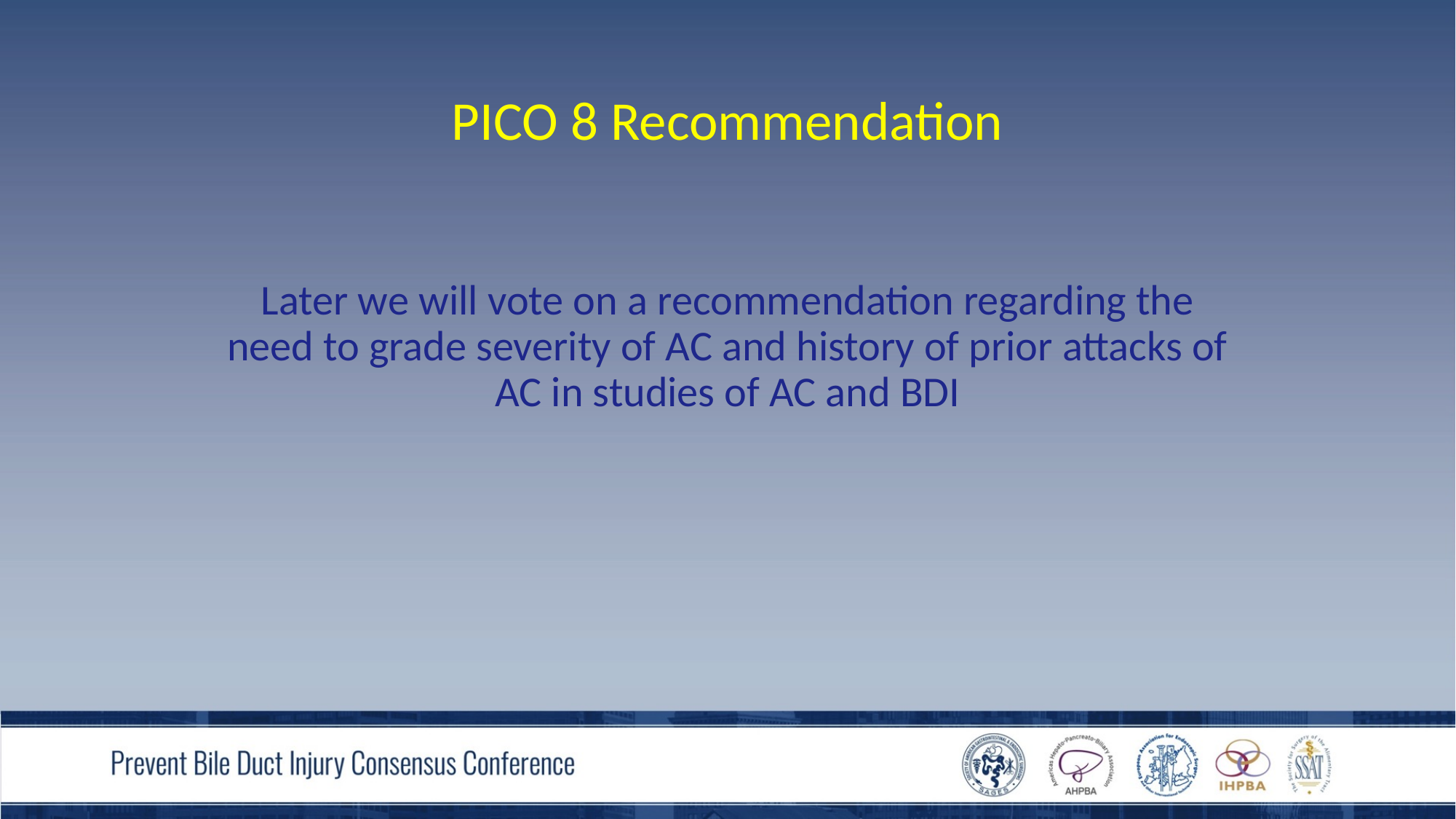

# PICO 8 Recommendation
Later we will vote on a recommendation regarding the need to grade severity of AC and history of prior attacks of AC in studies of AC and BDI